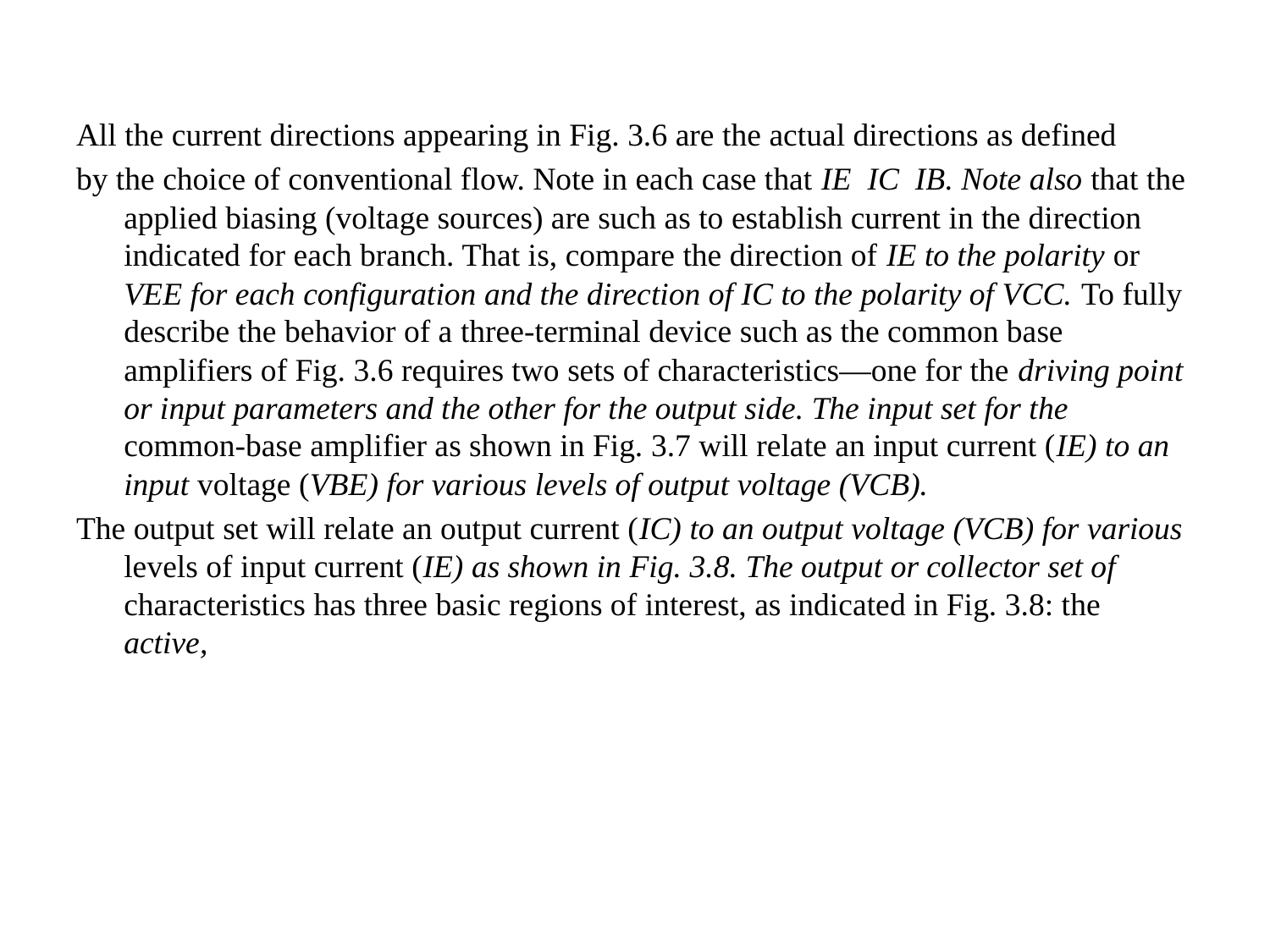

All the current directions appearing in Fig. 3.6 are the actual directions as defined
by the choice of conventional flow. Note in each case that IE  IC  IB. Note also that the applied biasing (voltage sources) are such as to establish current in the direction indicated for each branch. That is, compare the direction of IE to the polarity or VEE for each configuration and the direction of IC to the polarity of VCC. To fully describe the behavior of a three-terminal device such as the common base amplifiers of Fig. 3.6 requires two sets of characteristics—one for the driving point or input parameters and the other for the output side. The input set for the common-base amplifier as shown in Fig. 3.7 will relate an input current (IE) to an input voltage (VBE) for various levels of output voltage (VCB).
The output set will relate an output current (IC) to an output voltage (VCB) for various levels of input current (IE) as shown in Fig. 3.8. The output or collector set of characteristics has three basic regions of interest, as indicated in Fig. 3.8: the active,